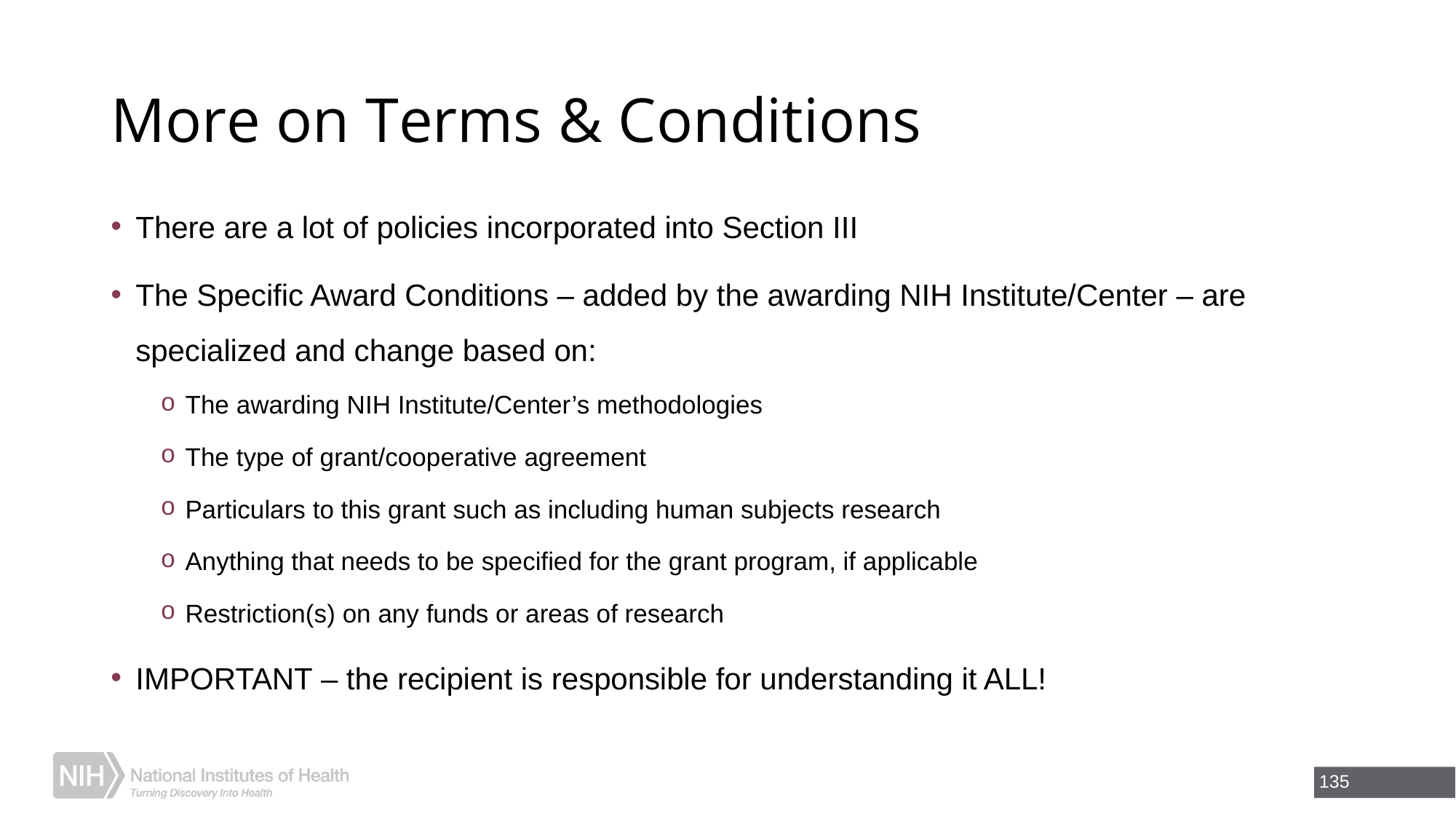

# More on Terms & Conditions
There are a lot of policies incorporated into Section III
The Specific Award Conditions – added by the awarding NIH Institute/Center – are specialized and change based on:
The awarding NIH Institute/Center’s methodologies
The type of grant/cooperative agreement
Particulars to this grant such as including human subjects research
Anything that needs to be specified for the grant program, if applicable
Restriction(s) on any funds or areas of research
IMPORTANT – the recipient is responsible for understanding it ALL!

135